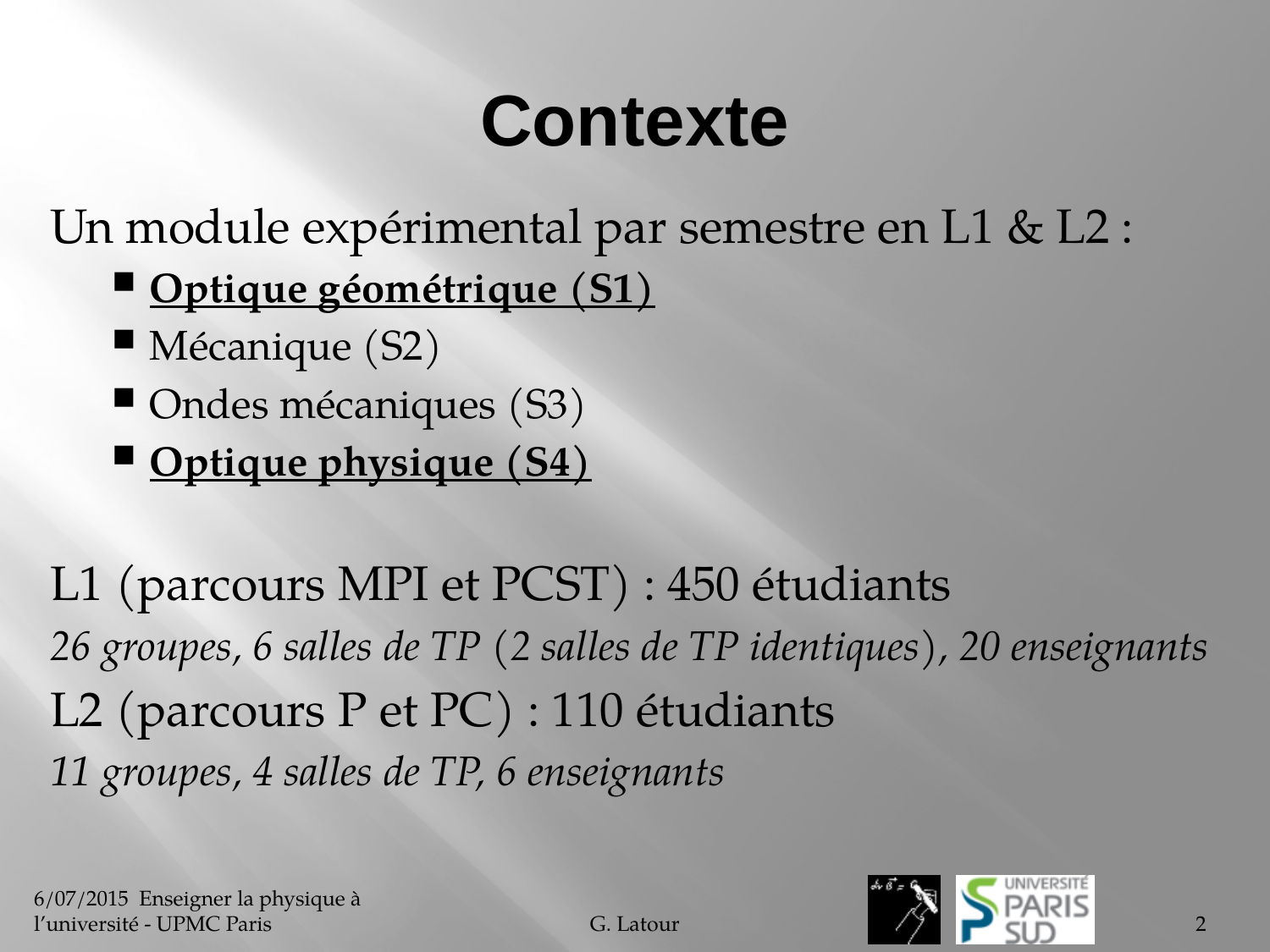

# Contexte
Un module expérimental par semestre en L1 & L2 :
Optique géométrique (S1)
Mécanique (S2)
Ondes mécaniques (S3)
Optique physique (S4)

L1 (parcours MPI et PCST) : 450 étudiants
26 groupes, 6 salles de TP (2 salles de TP identiques), 20 enseignants
L2 (parcours P et PC) : 110 étudiants
11 groupes, 4 salles de TP, 6 enseignants

6/07/2015  Enseigner la physique à l’université - UPMC Paris
G. Latour
2